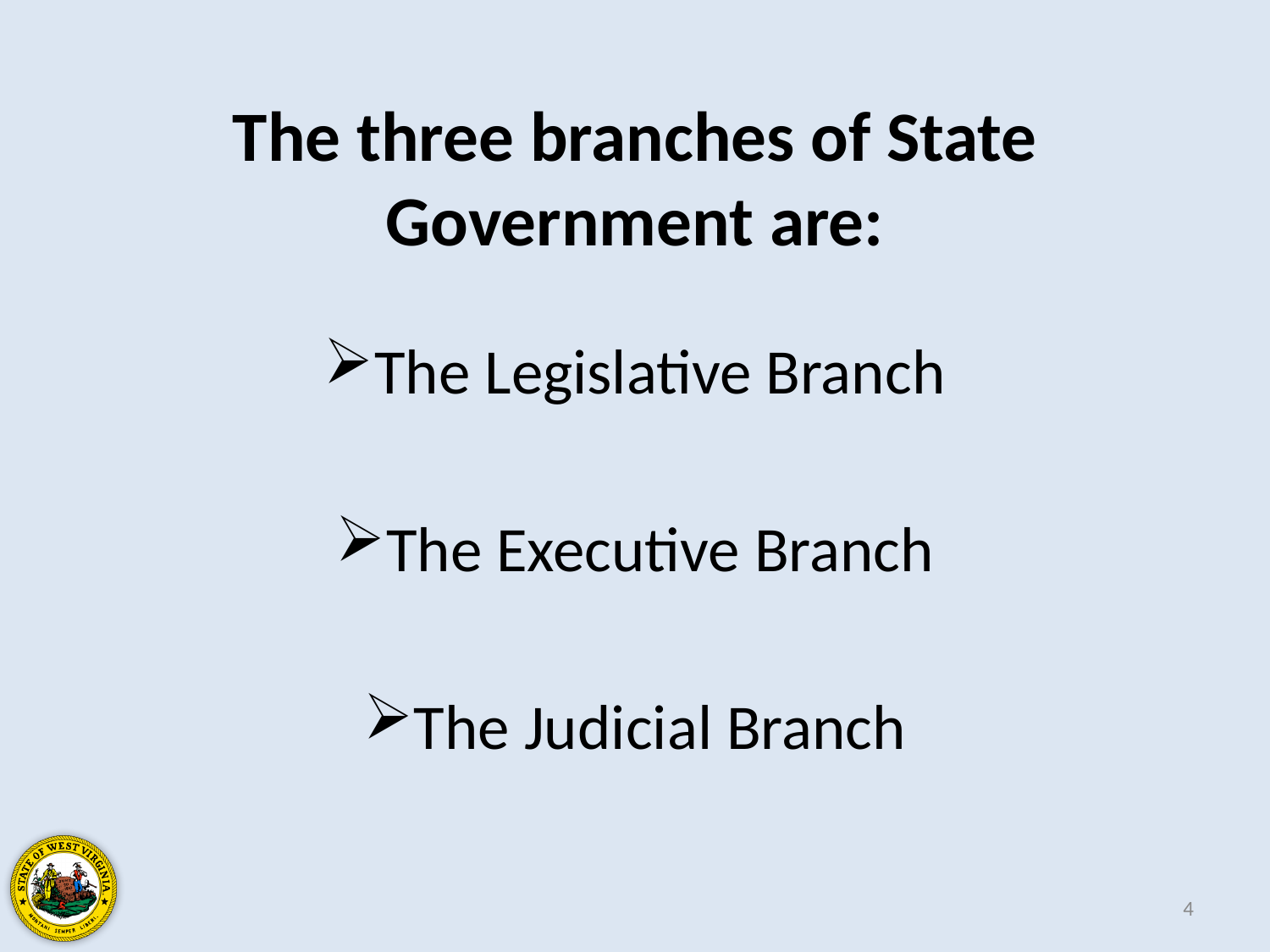

The three branches of State Government are:
The Legislative Branch

The Executive Branch

The Judicial Branch
4